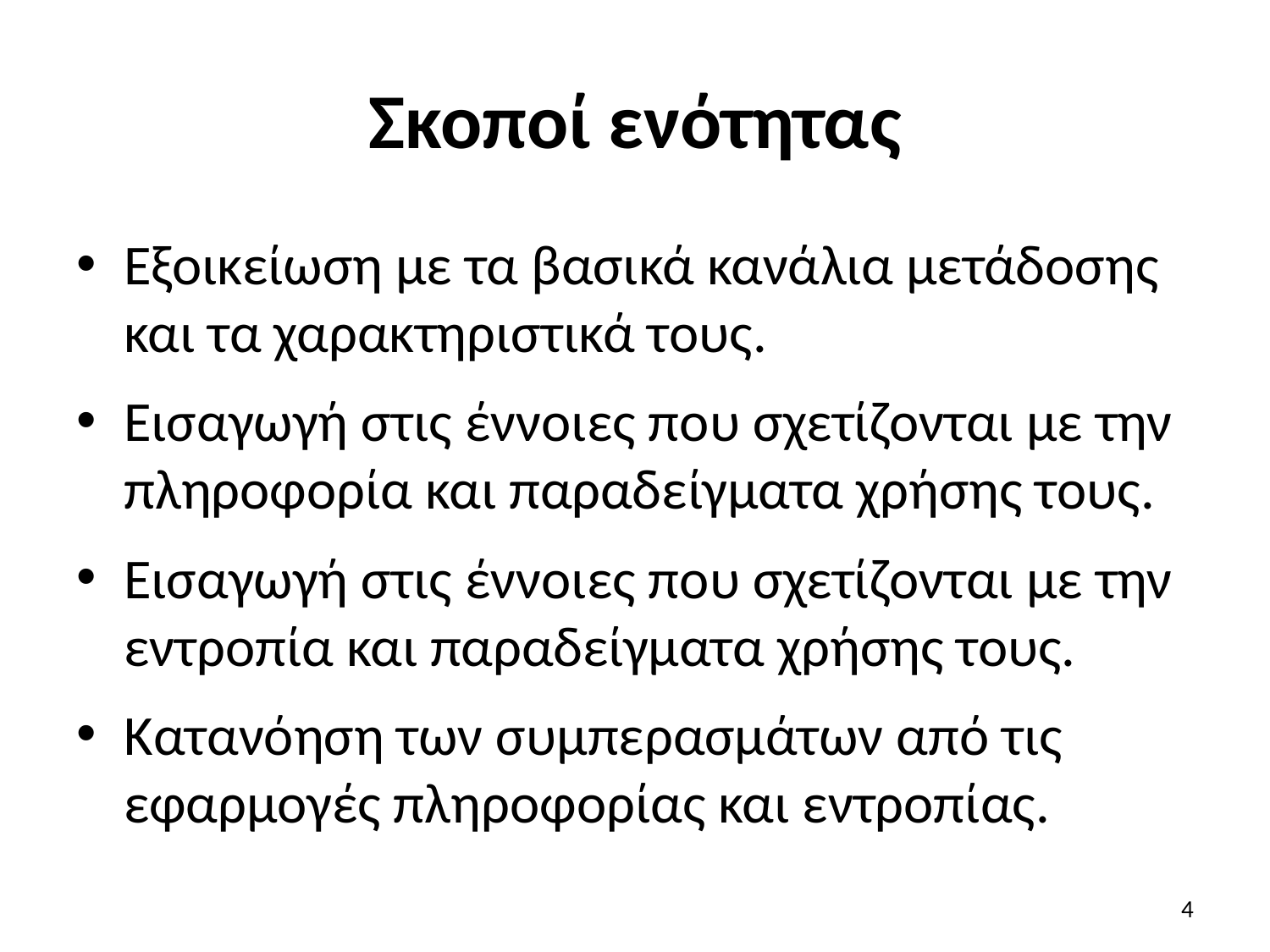

# Σκοποί ενότητας
Εξοικείωση με τα βασικά κανάλια μετάδοσης και τα χαρακτηριστικά τους.
Εισαγωγή στις έννοιες που σχετίζονται με την πληροφορία και παραδείγματα χρήσης τους.
Εισαγωγή στις έννοιες που σχετίζονται με την εντροπία και παραδείγματα χρήσης τους.
Κατανόηση των συμπερασμάτων από τις εφαρμογές πληροφορίας και εντροπίας.
4